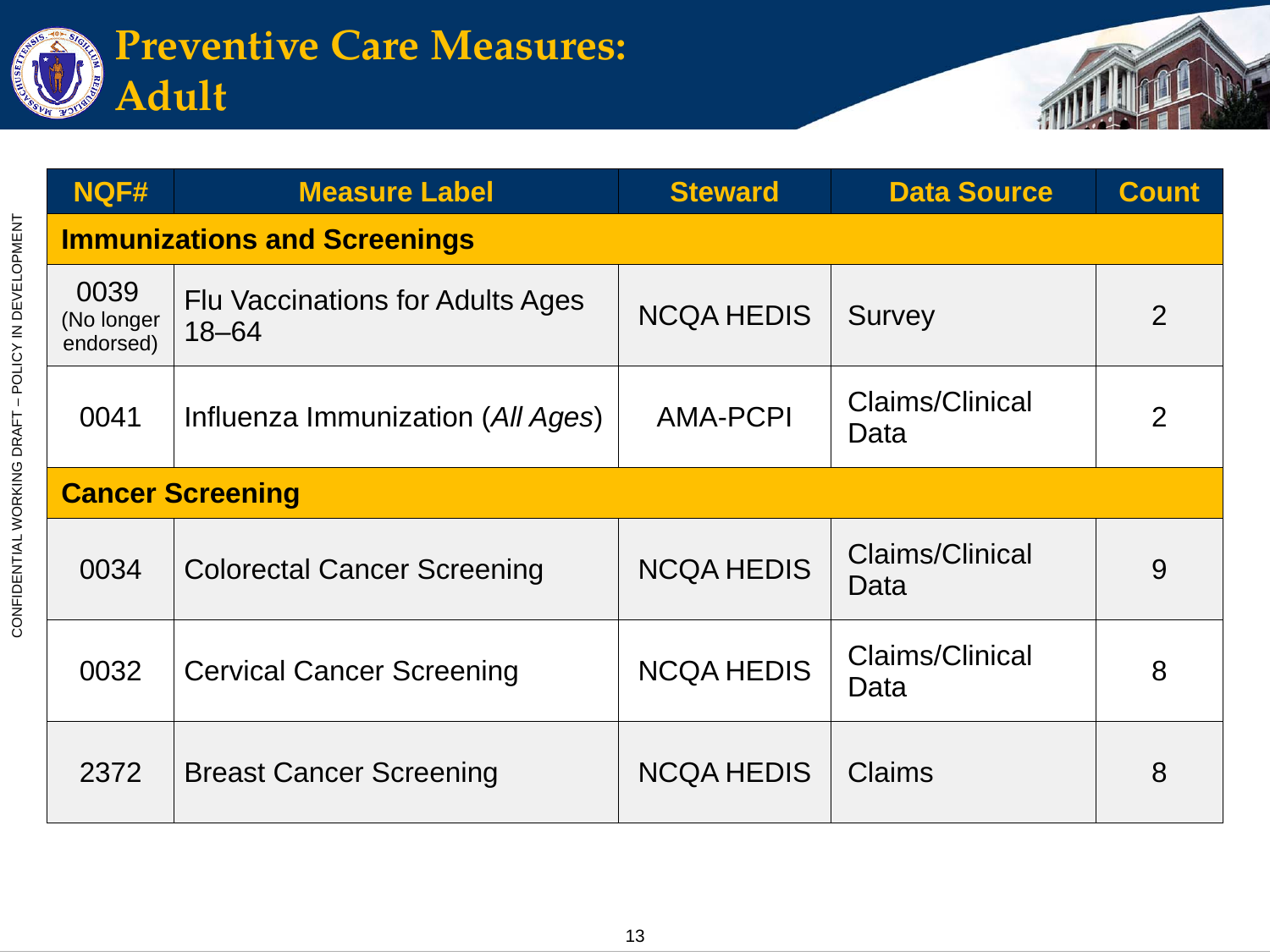

# Preventive Care Measures: Adult
| NQF# | Measure Label | Steward | Data Source | Count |
| --- | --- | --- | --- | --- |
| Immunizations and Screenings |  |  |  |  |
| 0039 (No longer endorsed) | Flu Vaccinations for Adults Ages 18–64 | NCQA HEDIS | Survey | 2 |
| 0041 | Influenza Immunization (All Ages) | AMA-PCPI | Claims/Clinical Data | 2 |
| Cancer Screening |  |  |  |  |
| 0034 | Colorectal Cancer Screening | NCQA HEDIS | Claims/Clinical Data | 9 |
| 0032 | Cervical Cancer Screening | NCQA HEDIS | Claims/Clinical Data | 8 |
| 2372 | Breast Cancer Screening | NCQA HEDIS | Claims | 8 |